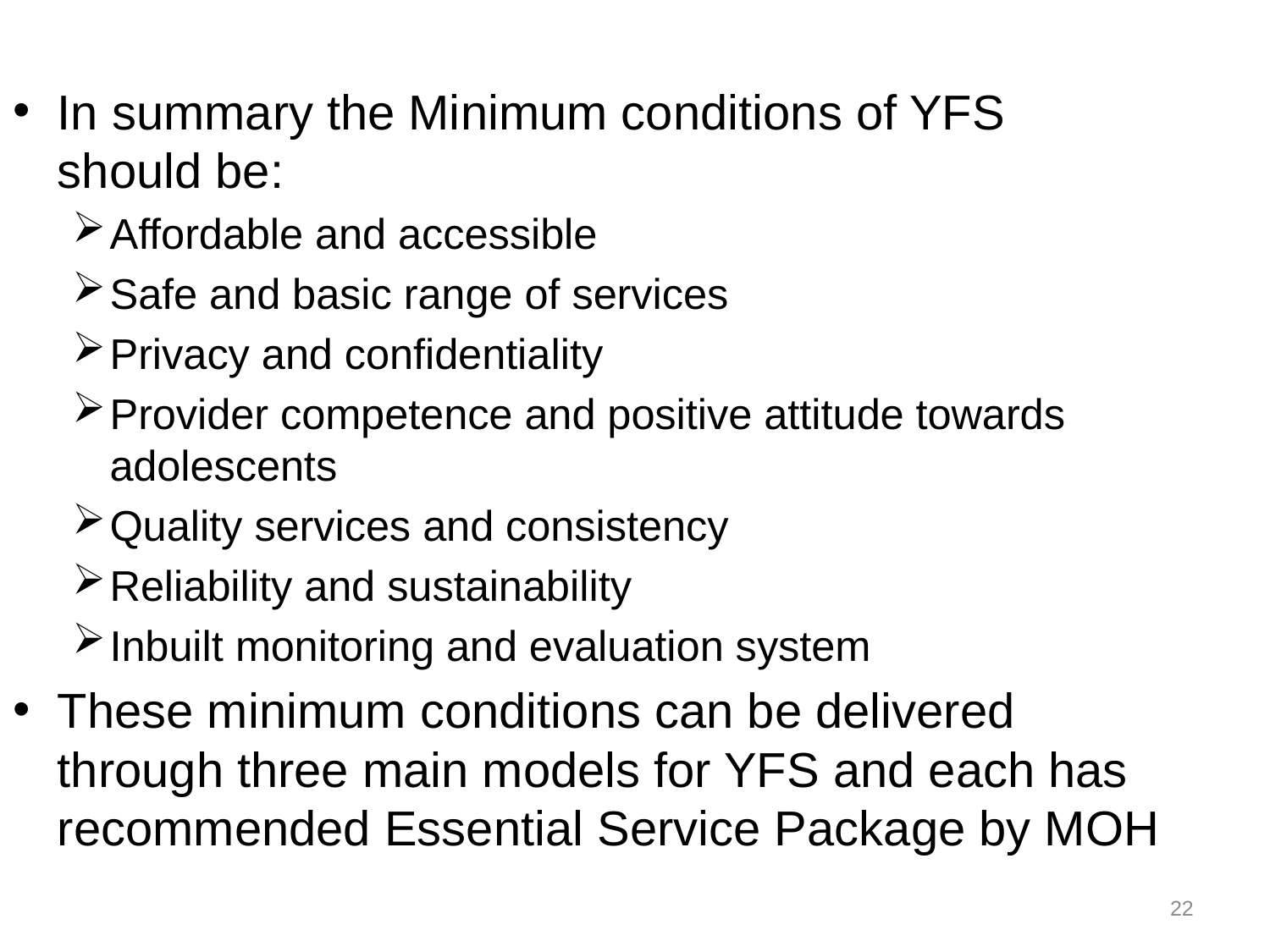

In summary the Minimum conditions of YFS should be:
Affordable and accessible
Safe and basic range of services
Privacy and confidentiality
Provider competence and positive attitude towards adolescents
Quality services and consistency
Reliability and sustainability
Inbuilt monitoring and evaluation system
These minimum conditions can be delivered through three main models for YFS and each has recommended Essential Service Package by MOH
22